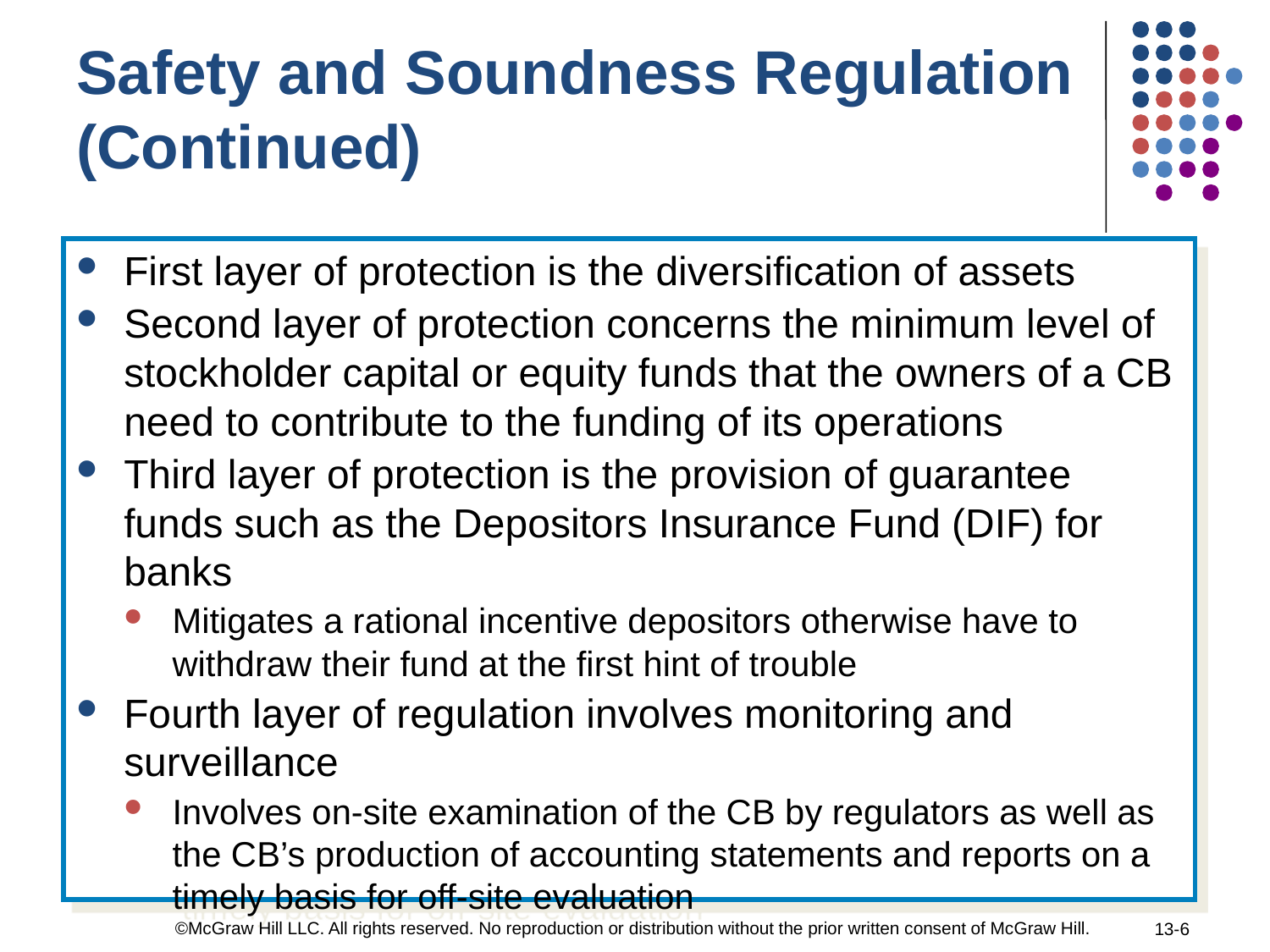

Safety and Soundness Regulation (Continued)
First layer of protection is the diversification of assets
Second layer of protection concerns the minimum level of stockholder capital or equity funds that the owners of a CB need to contribute to the funding of its operations
Third layer of protection is the provision of guarantee funds such as the Depositors Insurance Fund (DIF) for banks
Mitigates a rational incentive depositors otherwise have to withdraw their fund at the first hint of trouble
Fourth layer of regulation involves monitoring and surveillance
Involves on-site examination of the CB by regulators as well as the CB’s production of accounting statements and reports on a timely basis for off-site evaluation
©McGraw Hill LLC. All rights reserved. No reproduction or distribution without the prior written consent of McGraw Hill.
13-6